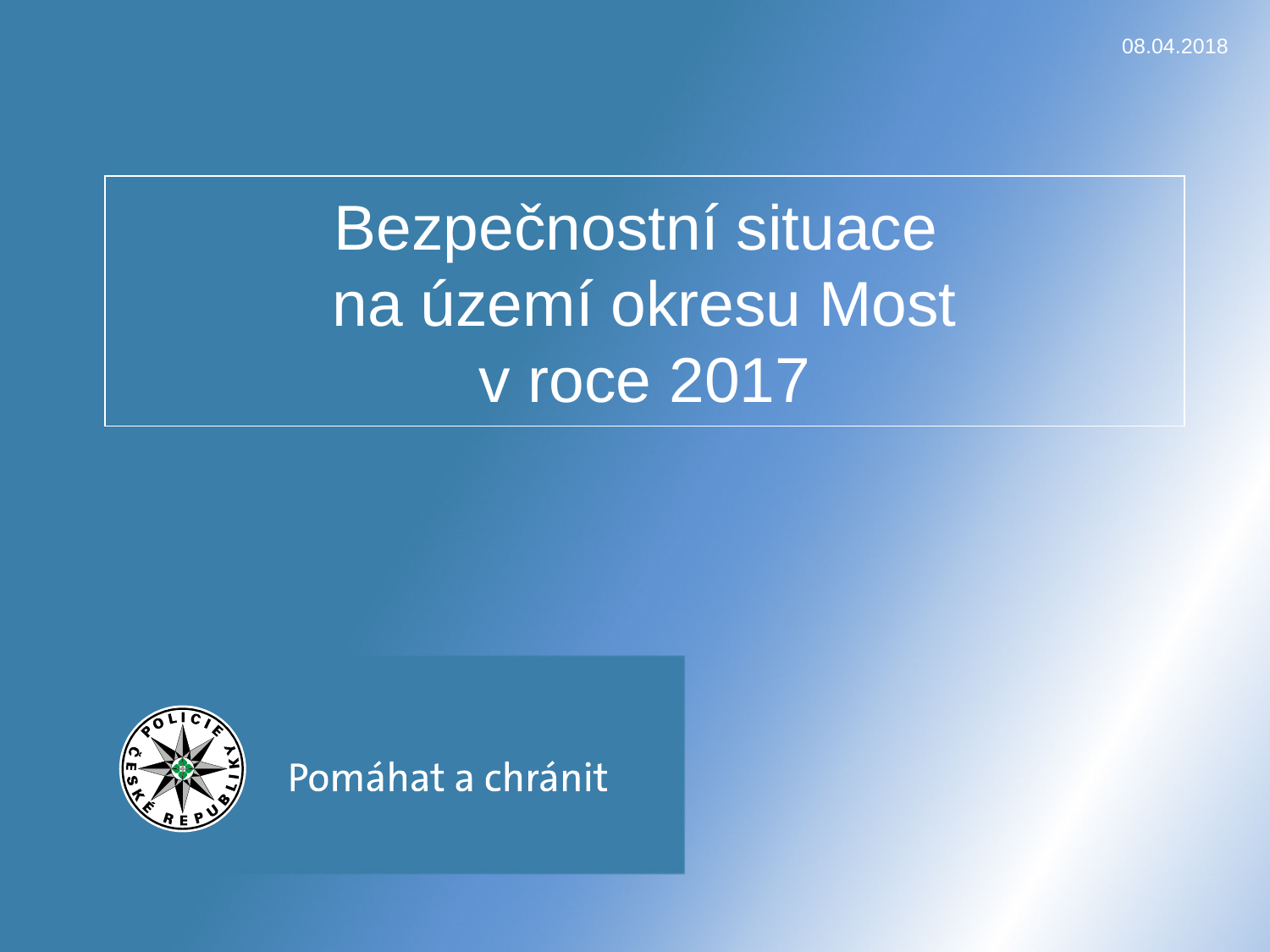

08.04.2018
# Bezpečnostní situace na území okresu Most v roce 2017